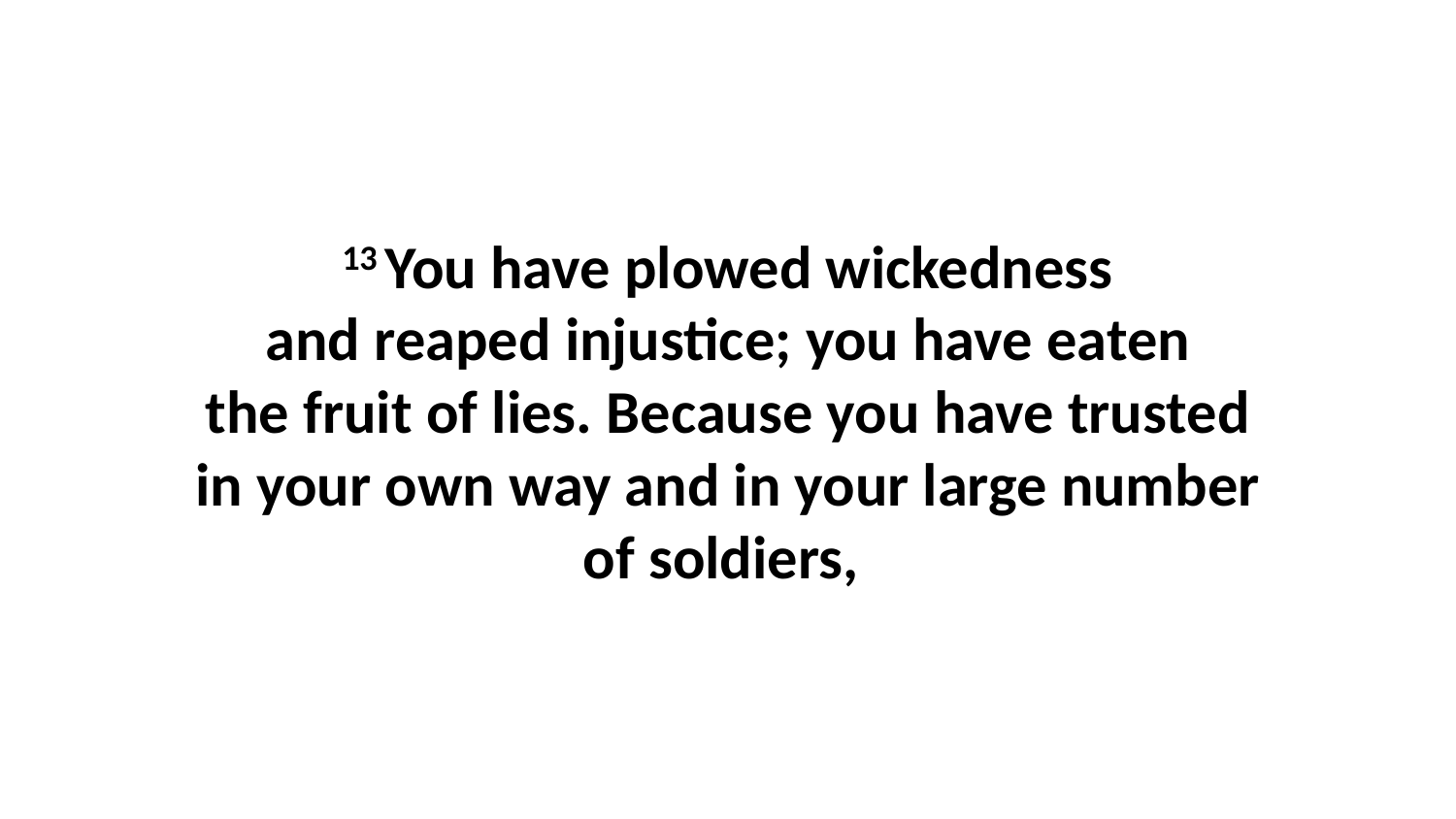

13 You have plowed wickedness and reaped injustice; you have eaten the fruit of lies. Because you have trusted in your own way and in your large number of soldiers,